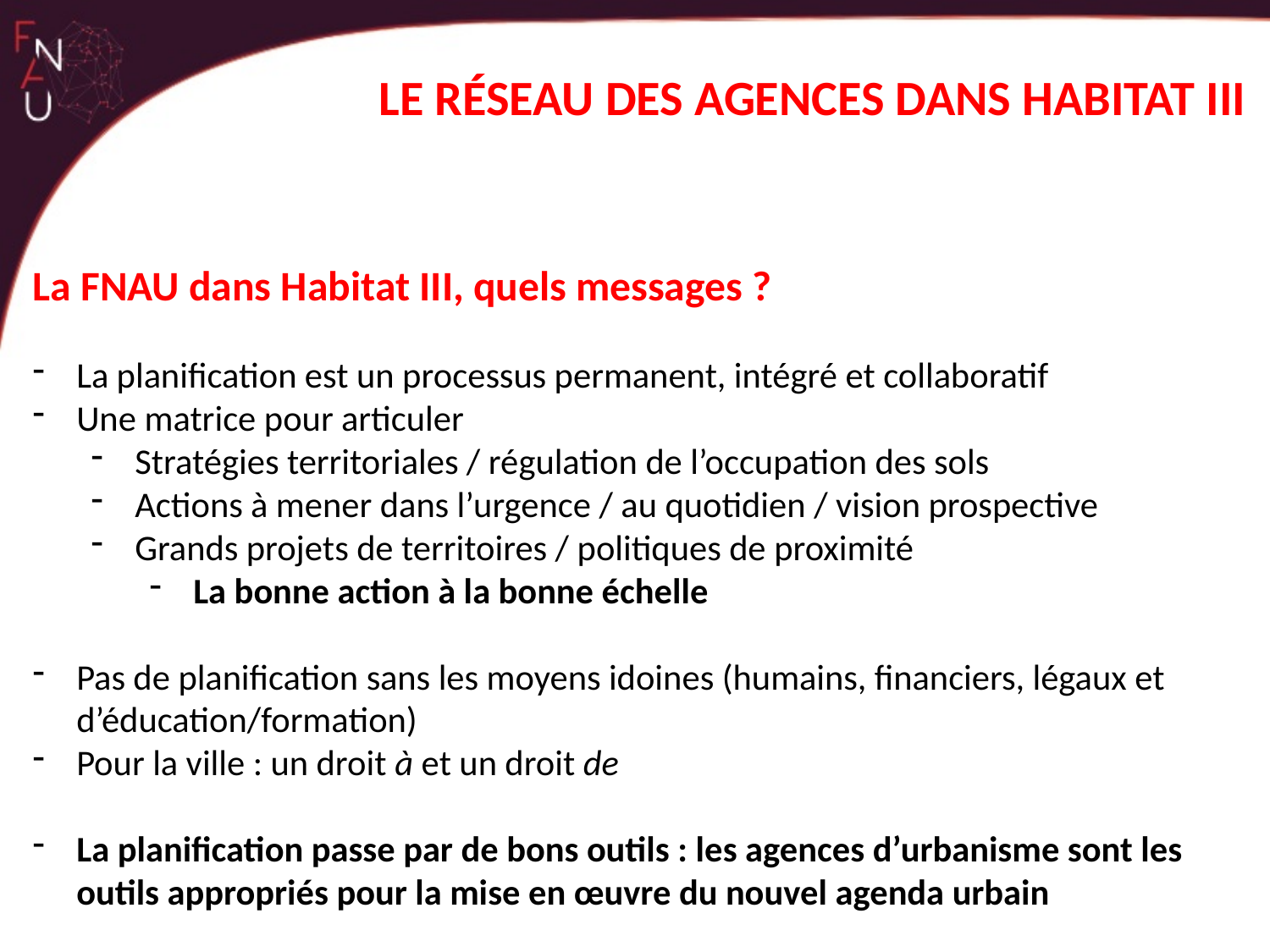

LE RÉSEAU DES AGENCES DANS HABITAT III

La FNAU dans Habitat III, quels messages ?

La planification est un processus permanent, intégré et collaboratif
Une matrice pour articuler
Stratégies territoriales / régulation de l’occupation des sols
Actions à mener dans l’urgence / au quotidien / vision prospective
Grands projets de territoires / politiques de proximité
La bonne action à la bonne échelle

Pas de planification sans les moyens idoines (humains, financiers, légaux et d’éducation/formation)
Pour la ville : un droit à et un droit de

La planification passe par de bons outils : les agences d’urbanisme sont les outils appropriés pour la mise en œuvre du nouvel agenda urbain